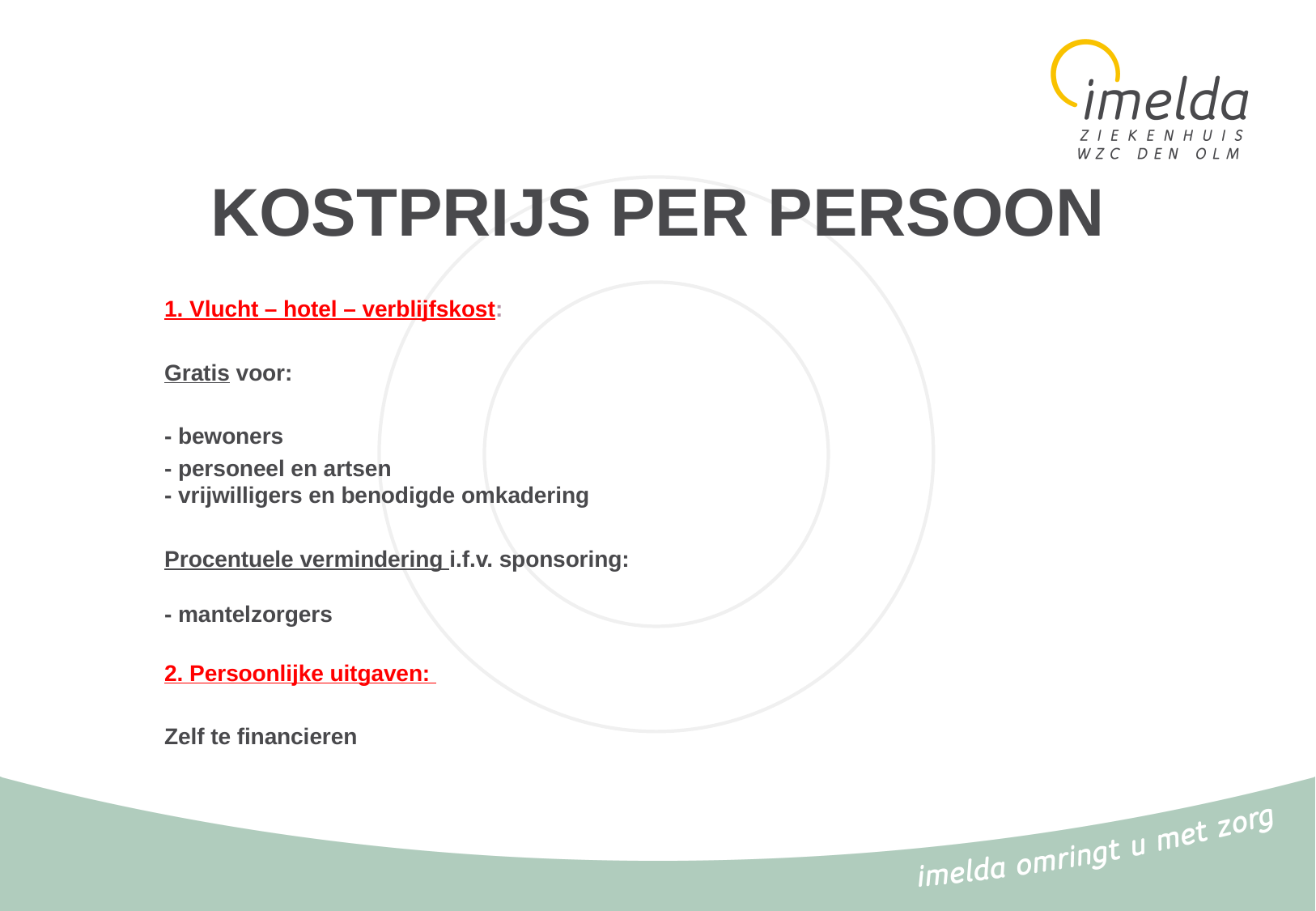

# KOSTPRIJS PER PERSOON
1. Vlucht – hotel – verblijfskost:

Gratis voor:

- bewoners
- personeel en artsen
- vrijwilligers en benodigde omkadering

Procentuele vermindering i.f.v. sponsoring:
- mantelzorgers
2. Persoonlijke uitgaven:

Zelf te financieren